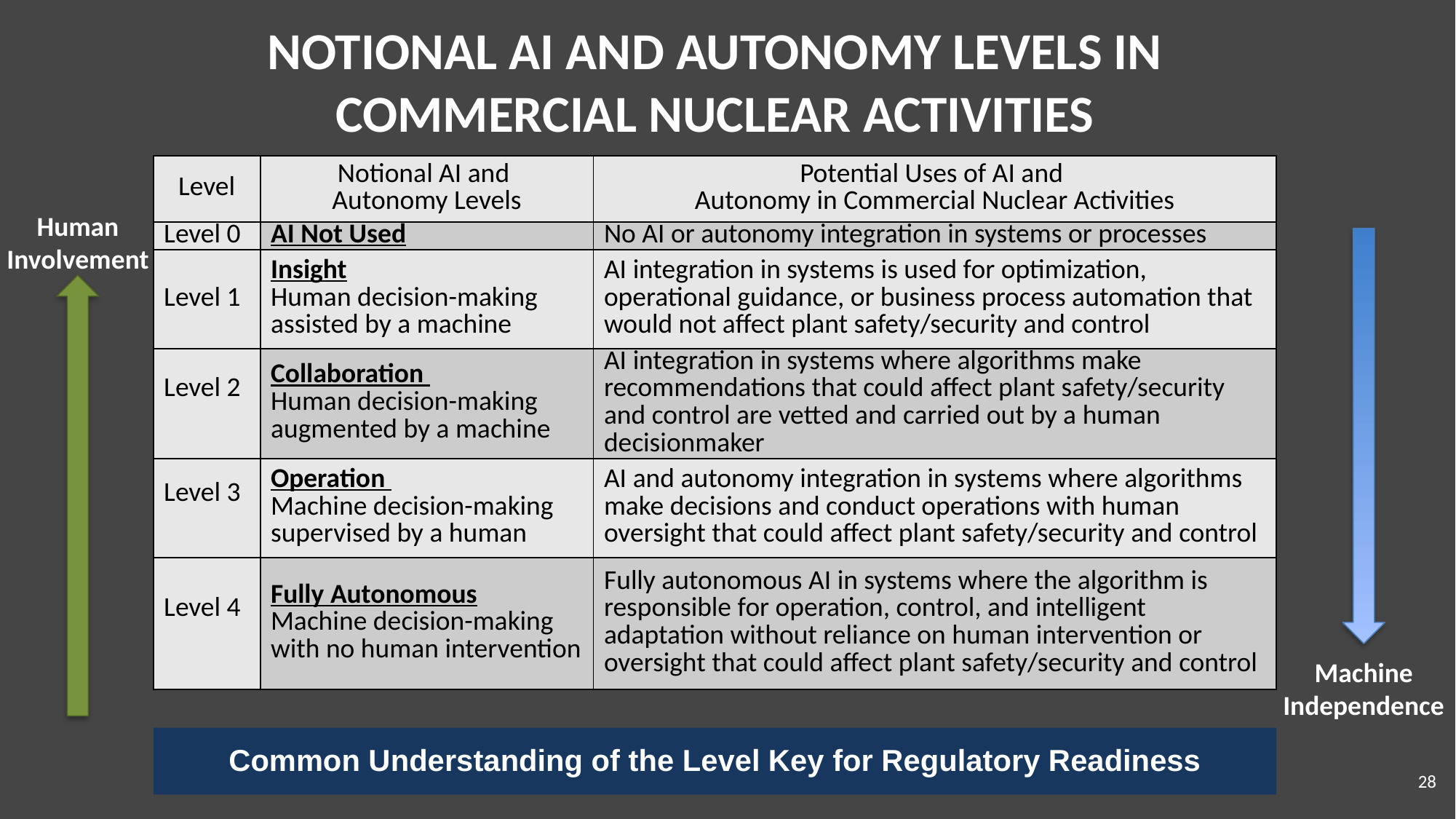

# NOTIONAL AI AND AUTONOMY LEVELS IN COMMERCIAL NUCLEAR ACTIVITIES
| Level | Notional AI and Autonomy Levels | Potential Uses of AI and Autonomy in Commercial Nuclear Activities |
| --- | --- | --- |
| Level 0 | AI Not Used | No AI or autonomy integration in systems or processes |
| Level 1 | Insight Human decision-making assisted by a machine | AI integration in systems is used for optimization, operational guidance, or business process automation that would not affect plant safety/security and control |
| Level 2 | Collaboration Human decision-making augmented by a machine | AI integration in systems where algorithms make recommendations that could affect plant safety/security and control are vetted and carried out by a human decisionmaker |
| Level 3 | Operation Machine decision-making supervised by a human | AI and autonomy integration in systems where algorithms make decisions and conduct operations with human oversight that could affect plant safety/security and control |
| Level 4 | Fully Autonomous Machine decision-making with no human intervention | Fully autonomous AI in systems where the algorithm is responsible for operation, control, and intelligent adaptation without reliance on human intervention or oversight that could affect plant safety/security and control |
Human
Involvement

Machine
Independence
Common Understanding of the Level Key for Regulatory Readiness
28